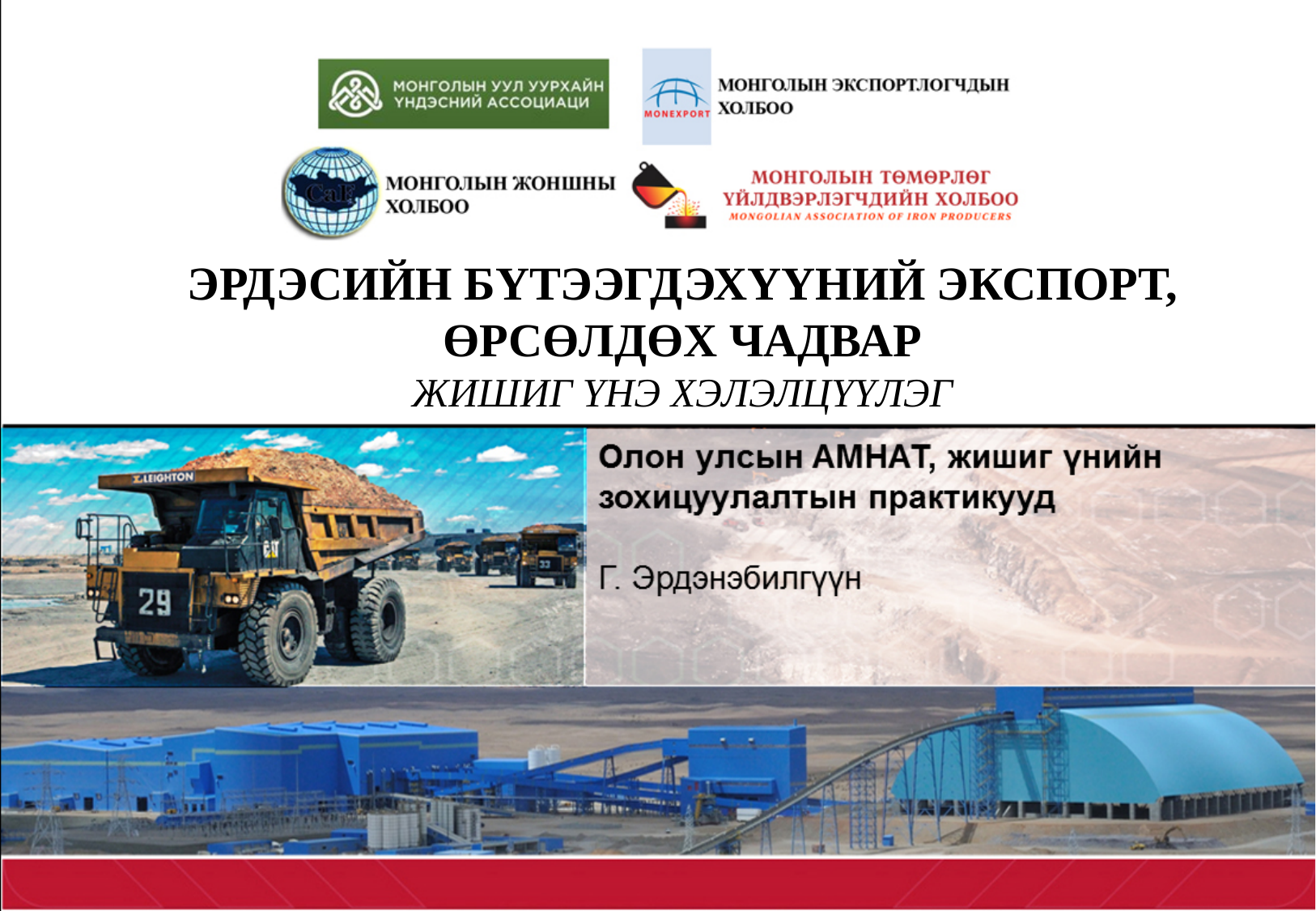

ЭРДЭСИЙН БҮТЭЭГДЭХҮҮНИЙ ЭКСПОРТ,
ӨРСӨЛДӨХ ЧАДВАР
ЖИШИГ ҮНЭ ХЭЛЭЛЦҮҮЛЭГ